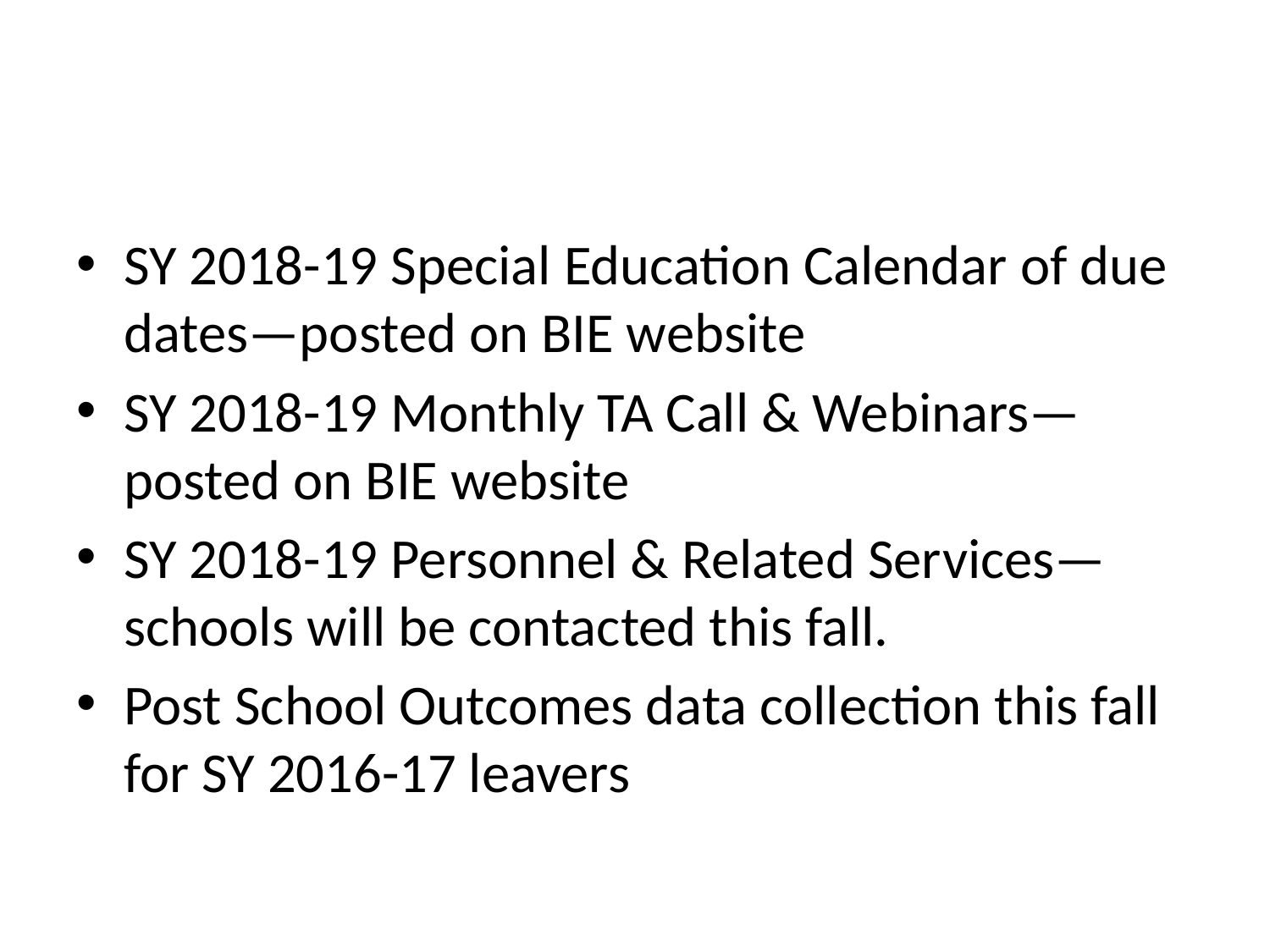

#
SY 2018-19 Special Education Calendar of due dates—posted on BIE website
SY 2018-19 Monthly TA Call & Webinars—posted on BIE website
SY 2018-19 Personnel & Related Services—schools will be contacted this fall.
Post School Outcomes data collection this fall for SY 2016-17 leavers